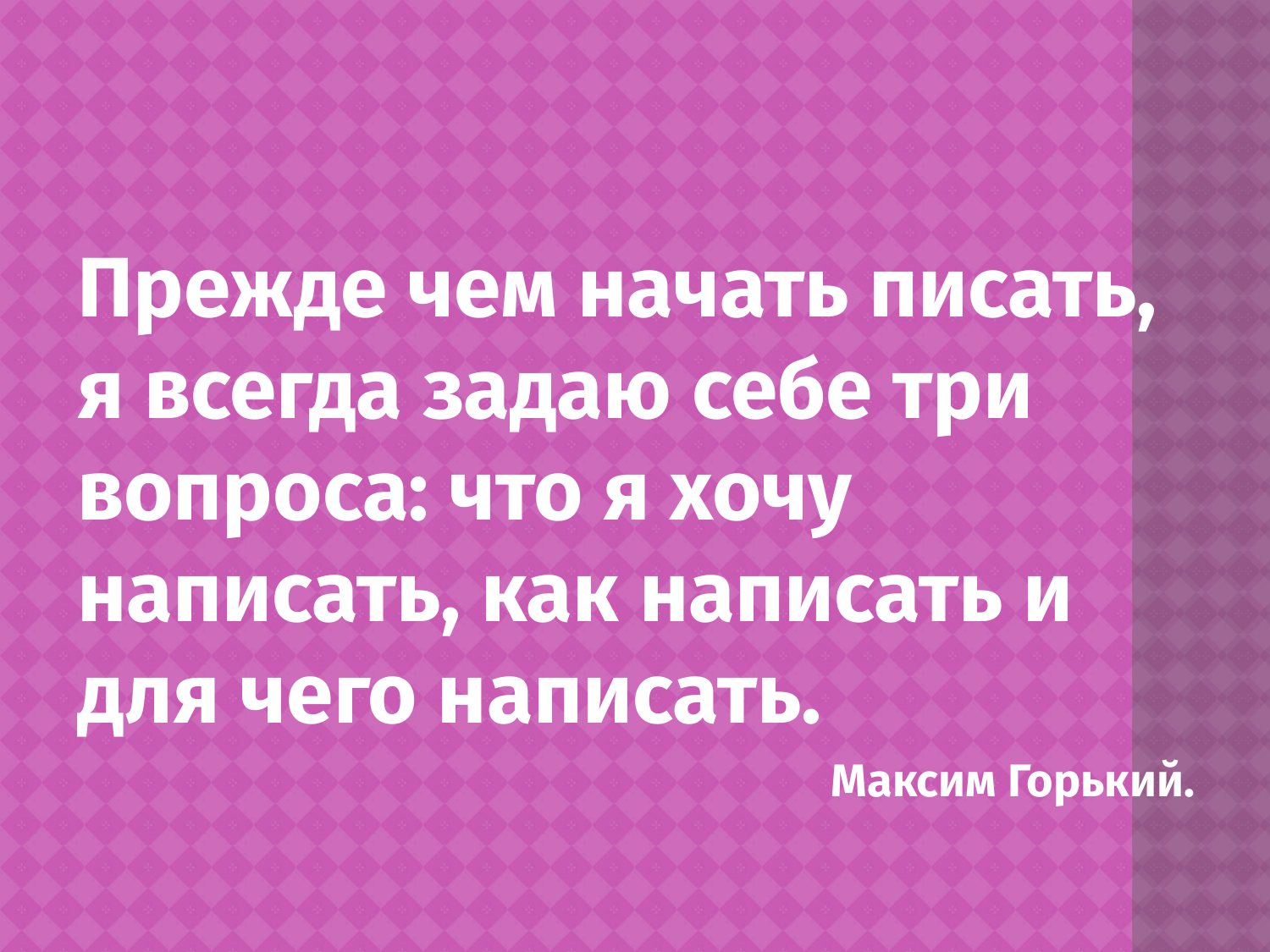

#
Прежде чем начать писать, я всегда задаю себе три вопроса: что я хочу написать, как написать и для чего написать.
Максим Горький.